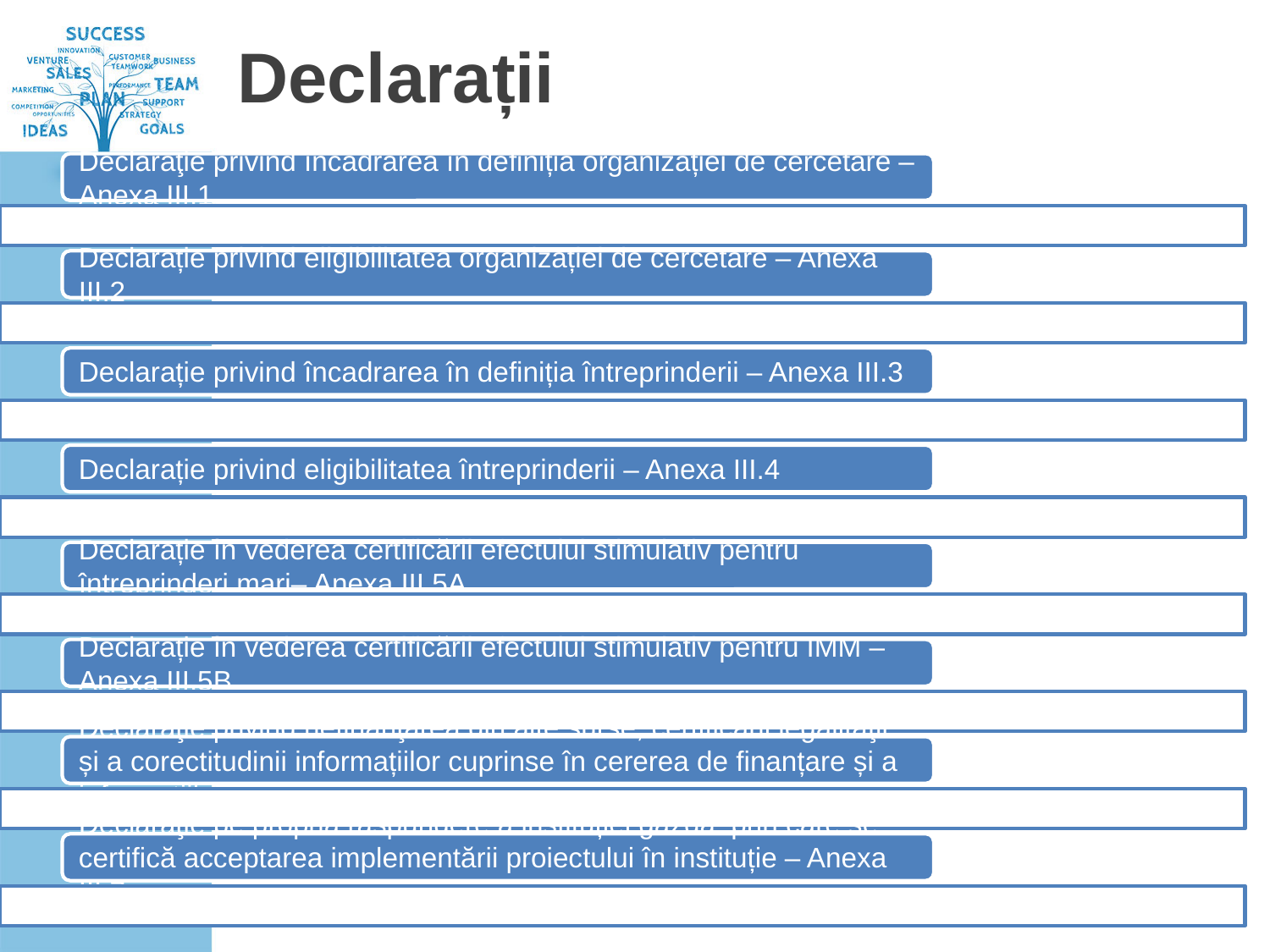

# Declarații
Declaraţie privind încadrarea în definiția organizației de cercetare – Anexa III.1
Declarație privind eligibilitatea organizației de cercetare – Anexa III.2
Declarație privind încadrarea în definiția întreprinderii – Anexa III.3
Declarație privind eligibilitatea întreprinderii – Anexa III.4
Declarație în vederea certificării efectului stimulativ pentru întreprinderi mari– Anexa III.5A
Declarație în vederea certificării efectului stimulativ pentru IMM – Anexa III.5B
Declaraţie privind nefinanţarea din alte surse, certificării legalităţii și a corectitudinii informațiilor cuprinse în cererea de finanțare și a informațiilor completate în platforma de depunere  – Anexa III.6
Declaraţie pe propria răspundere a instituției gazdă  prin care se certifică acceptarea implementării proiectului în instituție – Anexa III.7